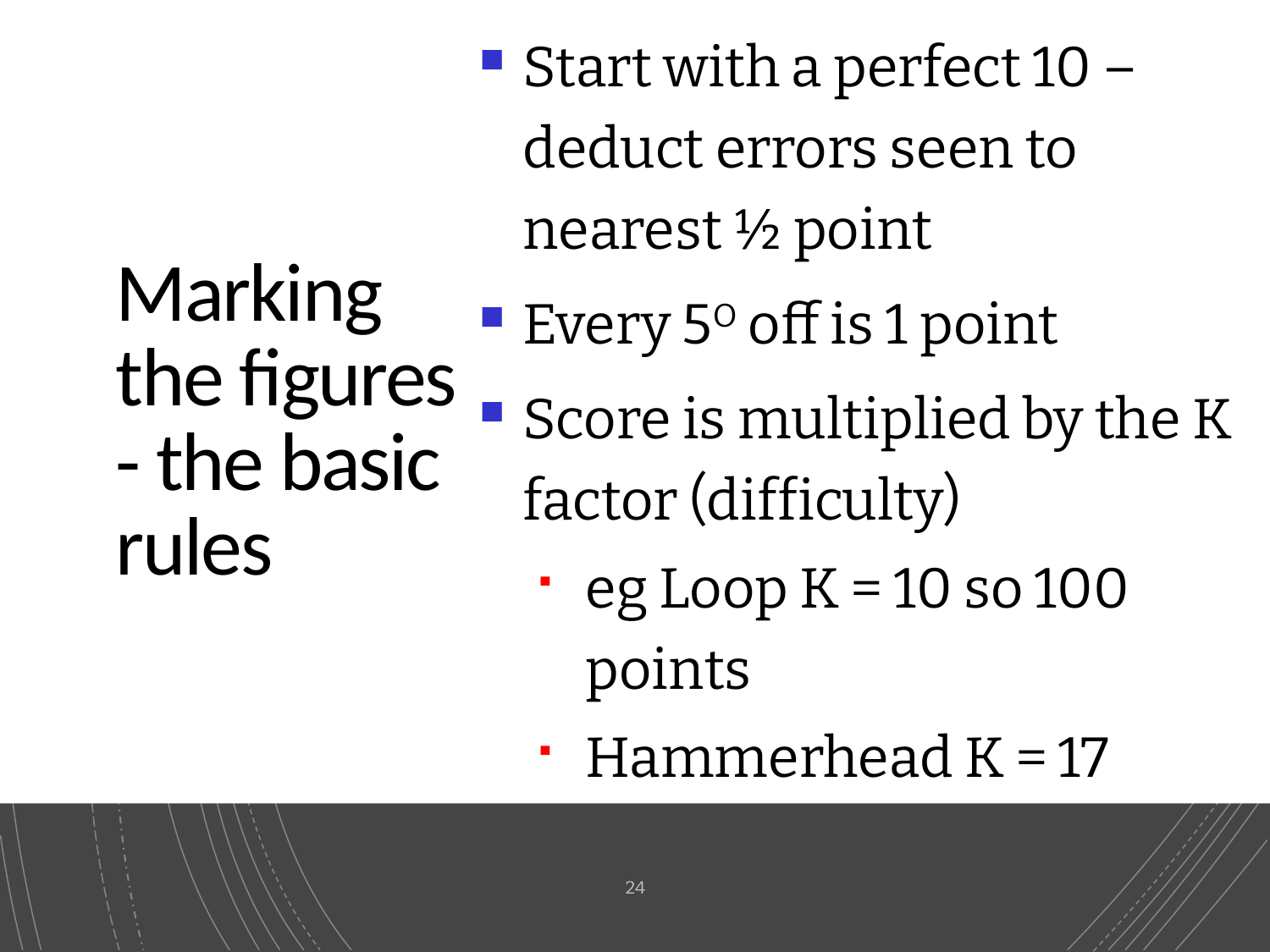

Start with a perfect 10 – deduct errors seen to nearest ½ point
Every 5O off is 1 point
Score is multiplied by the K factor (difficulty)
eg Loop K = 10 so 100 points
Hammerhead K = 17
# Marking the figures - the basic rules
24